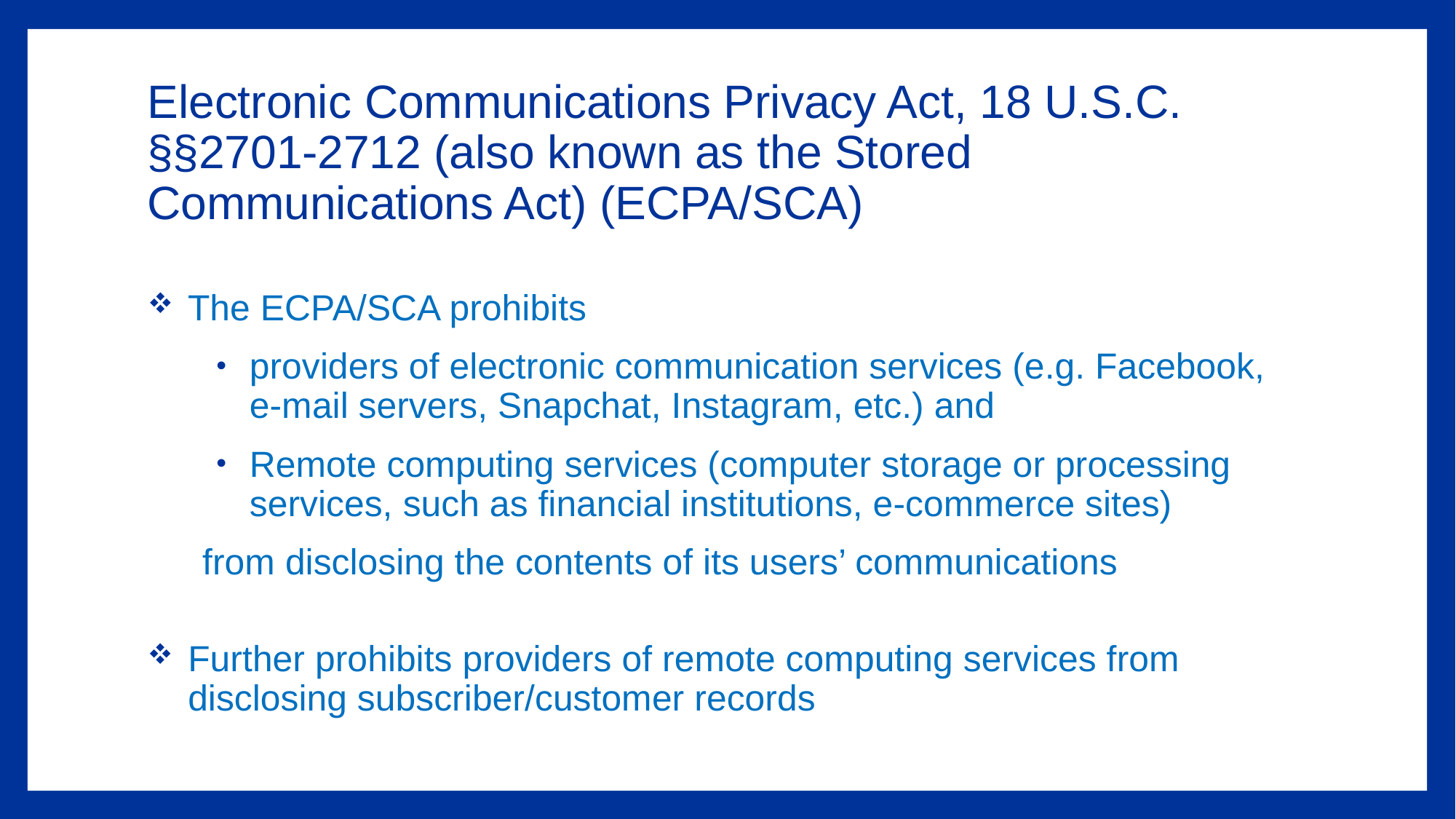

# Electronic Communications Privacy Act, 18 U.S.C. §§2701-2712 (also known as the Stored Communications Act) (ECPA/SCA)

The ECPA/SCA prohibits
providers of electronic communication services (e.g. Facebook, e-mail servers, Snapchat, Instagram, etc.) and
Remote computing services (computer storage or processing services, such as financial institutions, e-commerce sites)
from disclosing the contents of its users’ communications

Further prohibits providers of remote computing services from disclosing subscriber/customer records